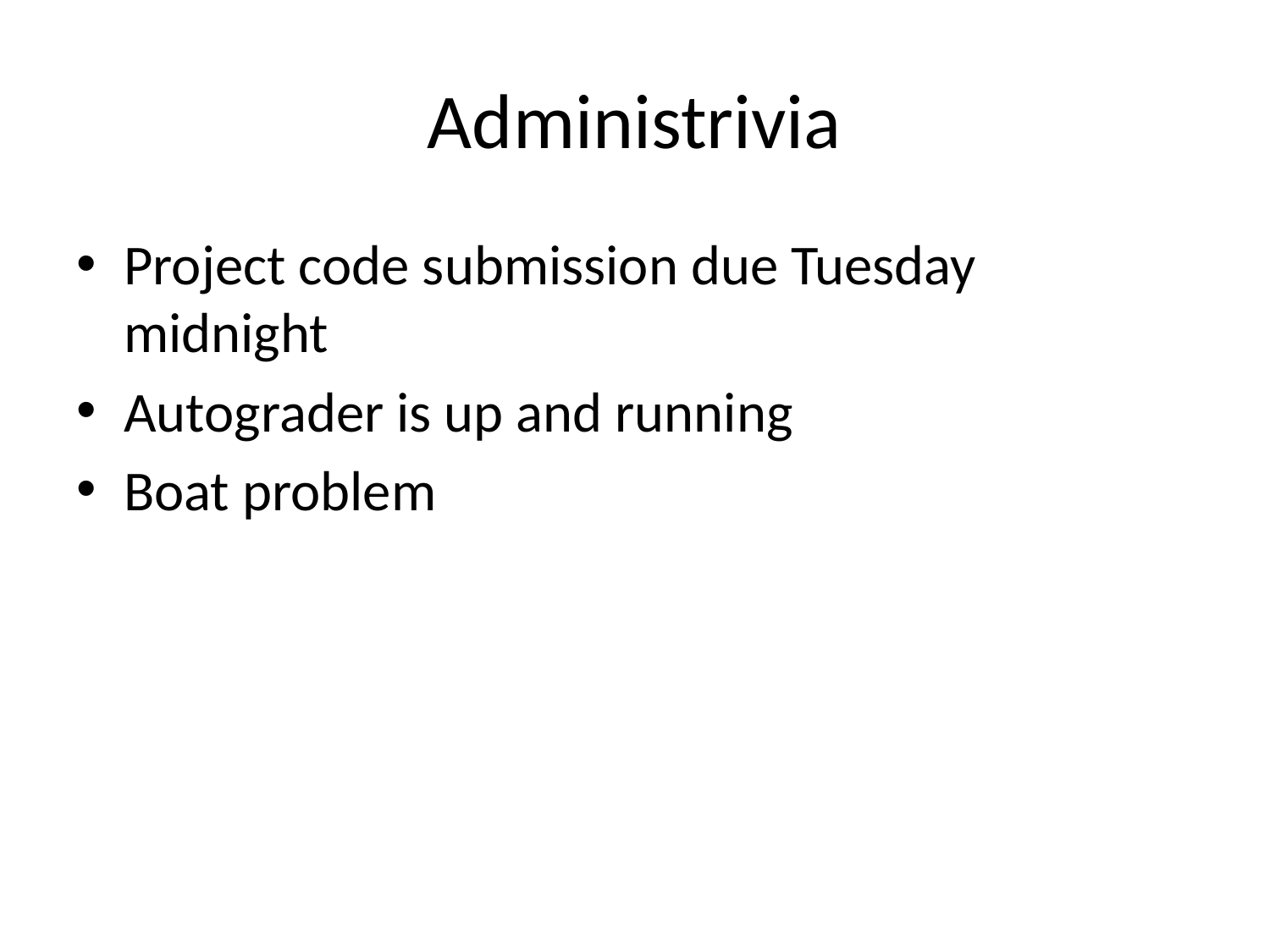

# Administrivia
Project code submission due Tuesday midnight
Autograder is up and running
Boat problem